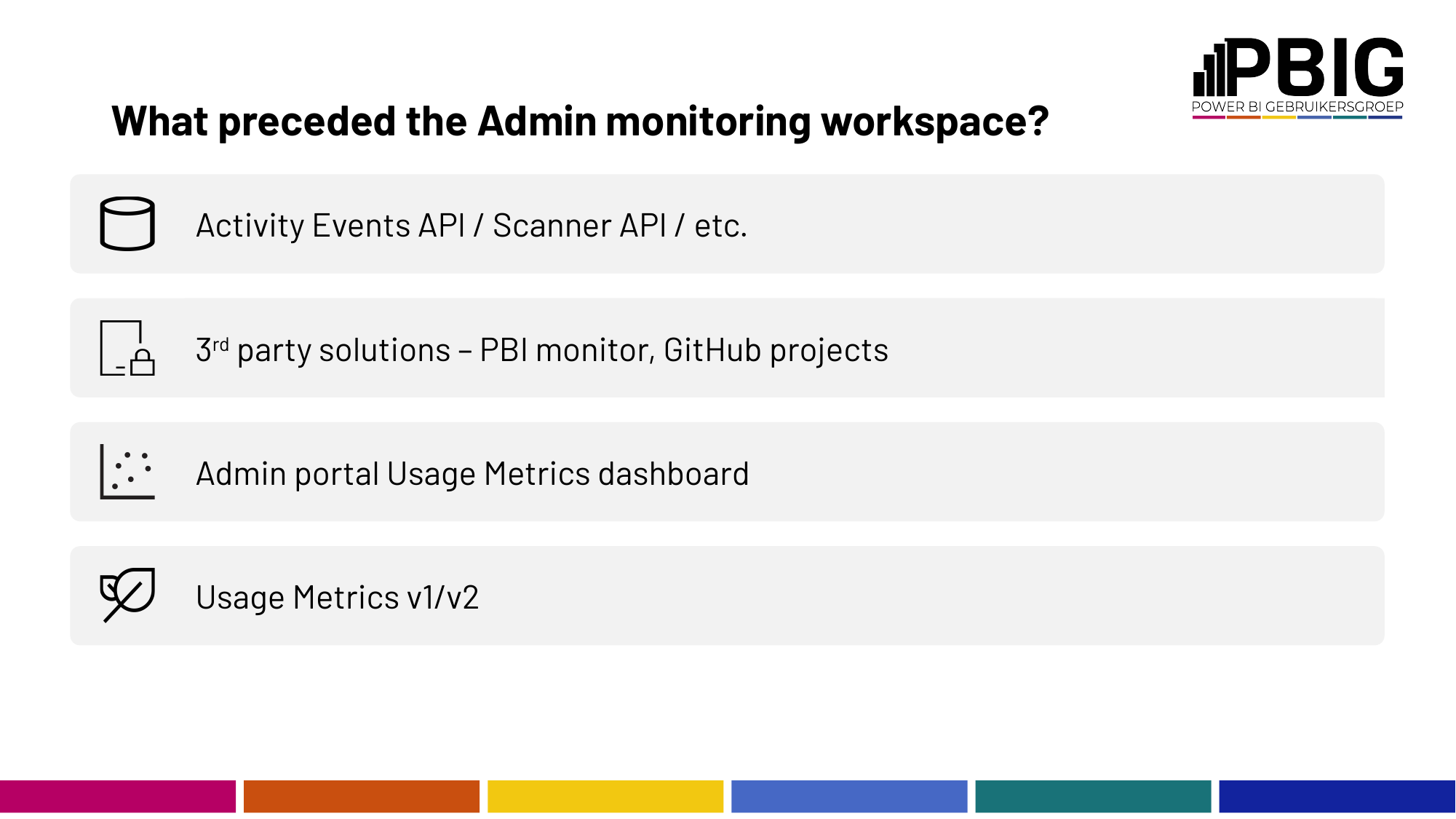

# What preceded the Admin monitoring workspace?
Activity Events API / Scanner API / etc.
3rd party solutions – PBI monitor, GitHub projects
Admin portal Usage Metrics dashboard
Usage Metrics v1/v2